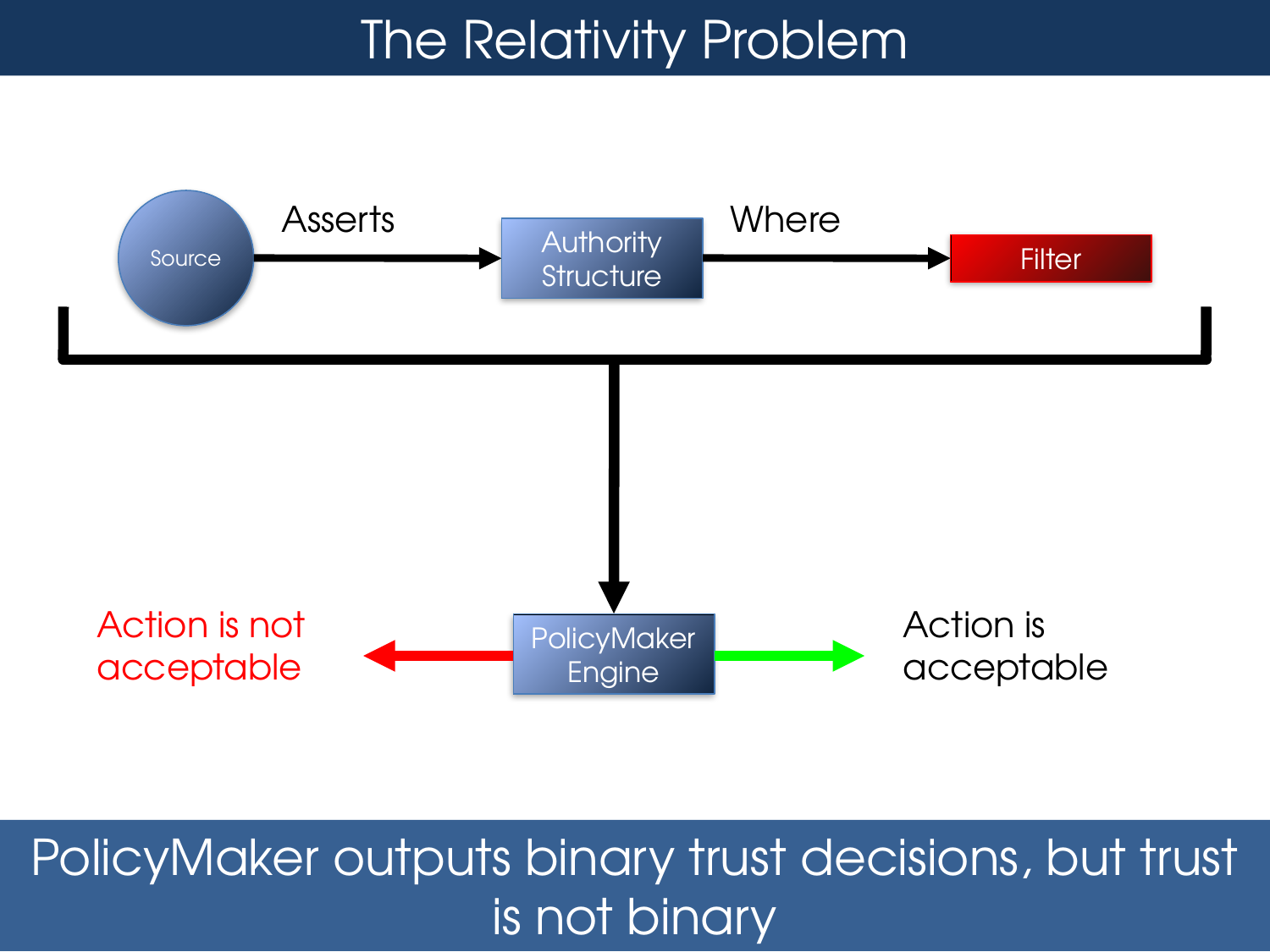

# The Relativity Problem
Source
Asserts
Where
Authority
Structure
Filter
Keys request a capability
Action is
acceptable
Action is not
acceptable
PolicyMaker
Engine
PolicyMaker outputs binary trust decisions, but trust is not binary
143